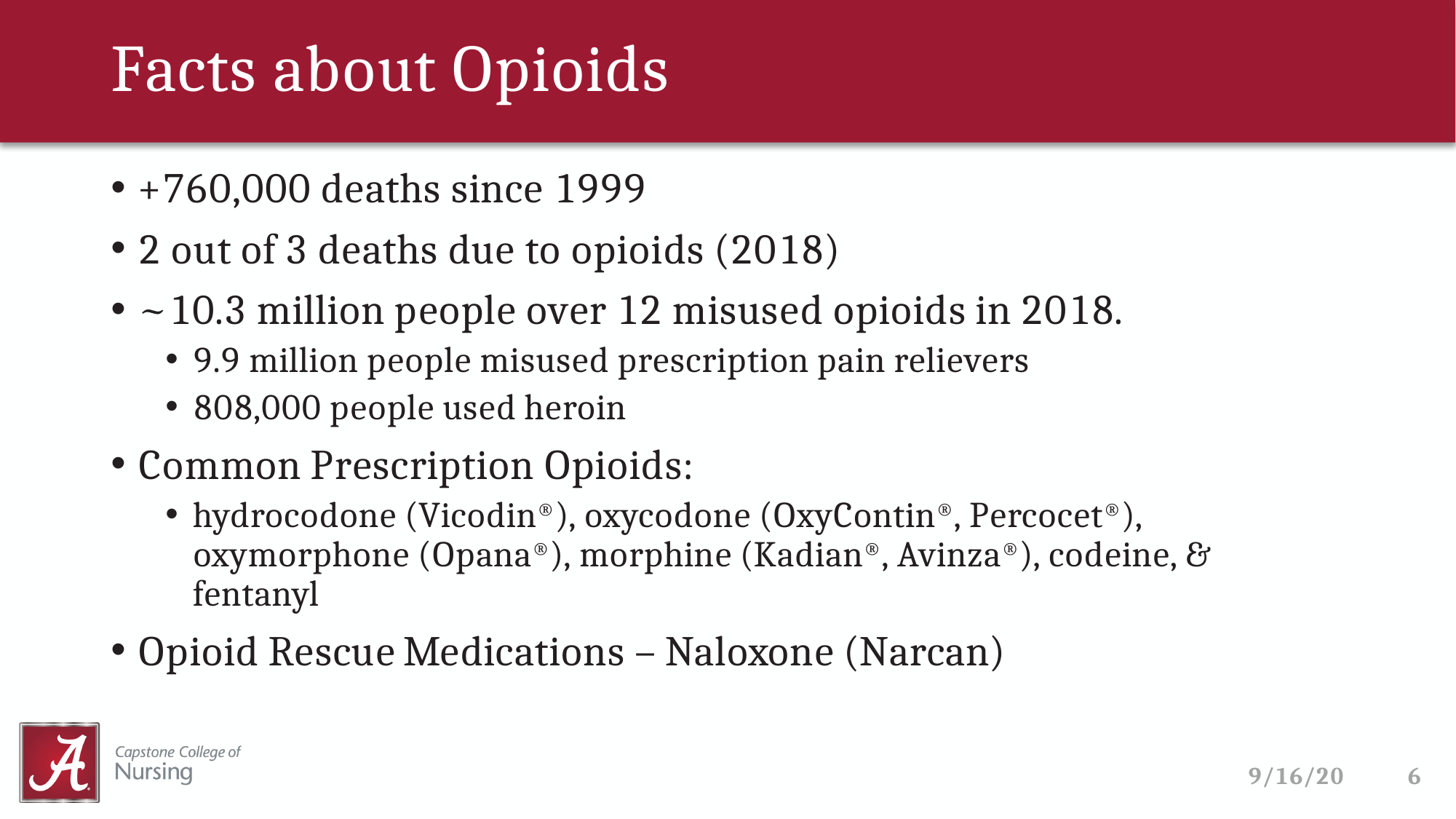

# Facts about Opioids
+760,000 deaths since 1999
2 out of 3 deaths due to opioids (2018)
~10.3 million people over 12 misused opioids in 2018.
9.9 million people misused prescription pain relievers
808,000 people used heroin
Common Prescription Opioids:
hydrocodone (Vicodin®), oxycodone (OxyContin®, Percocet®), oxymorphone (Opana®), morphine (Kadian®, Avinza®), codeine, & fentanyl
Opioid Rescue Medications – Naloxone (Narcan)
9/16/20
6